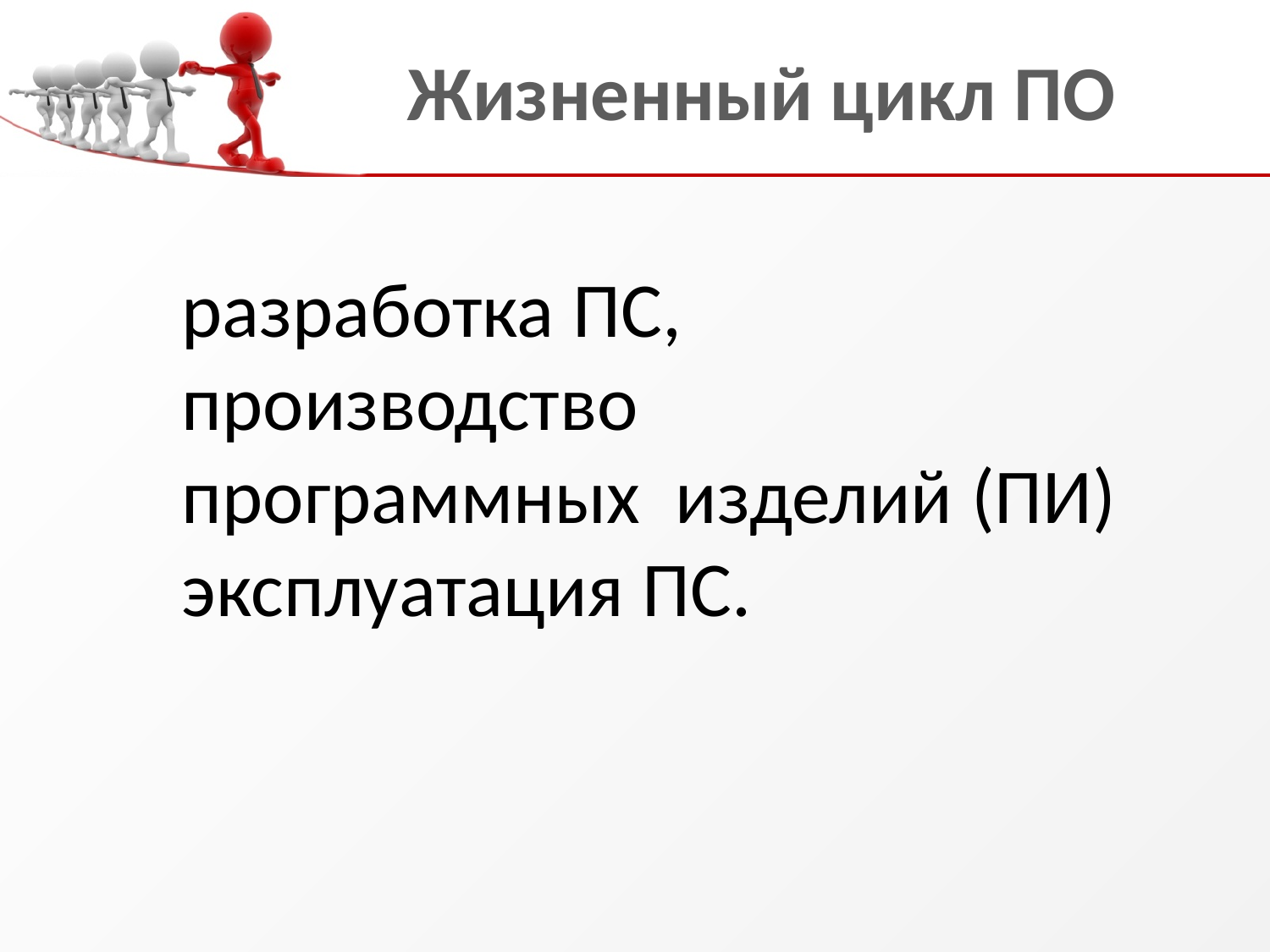

# Жизненный цикл ПО
разработка ПС,
производство программных  изделий (ПИ)
эксплуатация ПС.